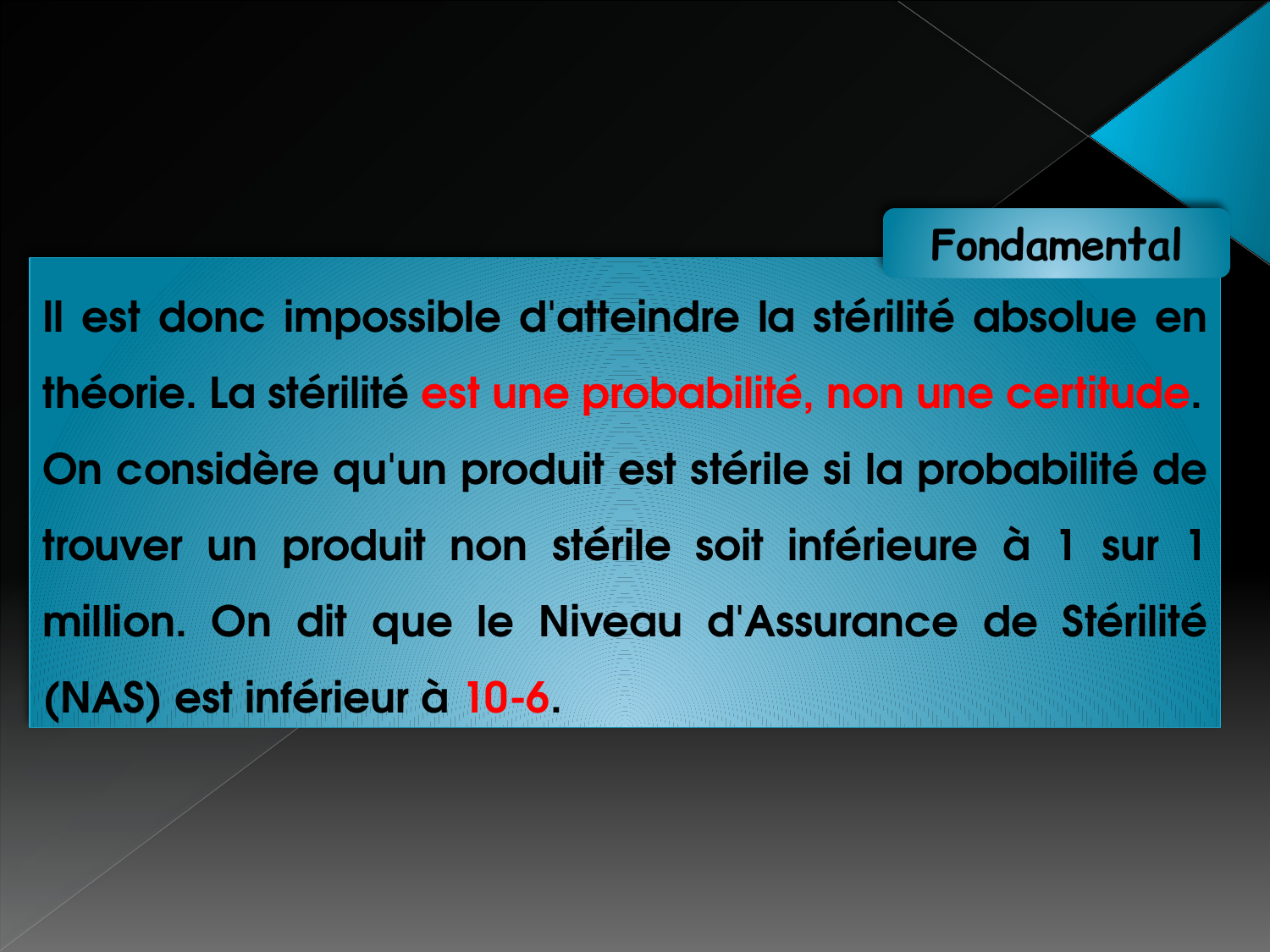

Fondamental
Il est donc impossible d'atteindre la stérilité absolue en théorie. La stérilité est une probabilité, non une certitude.
On considère qu'un produit est stérile si la probabilité de trouver un produit non stérile soit inférieure à 1 sur 1 million. On dit que le Niveau d'Assurance de Stérilité (NAS) est inférieur à 10-6.